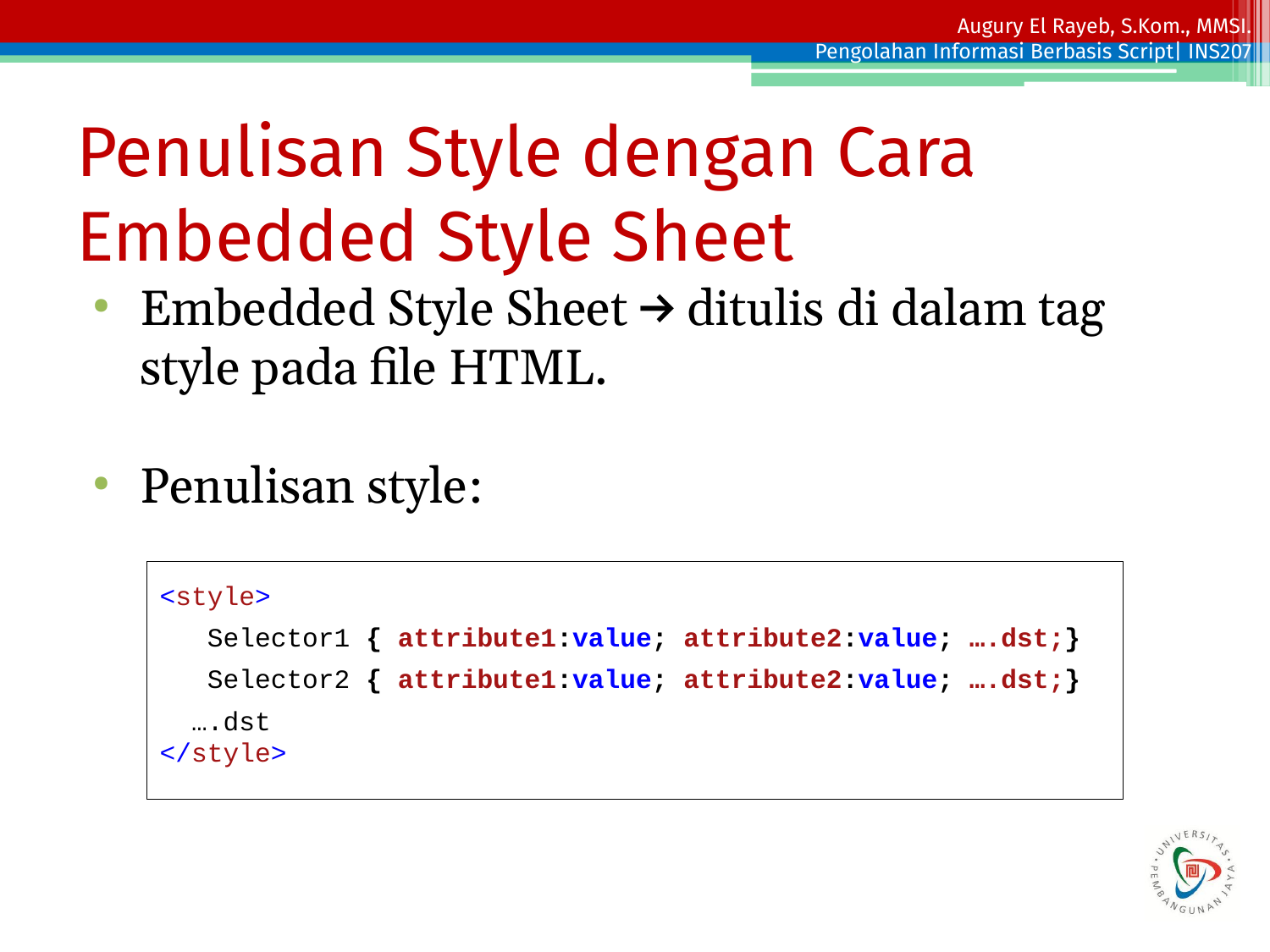

# Penulisan Style dengan Cara Embedded Style Sheet
Embedded Style Sheet → ditulis di dalam tag style pada file HTML.

Penulisan style:

<style>
   Selector1 { attribute1:value; attribute2:value; ….dst;}
   Selector2 { attribute1:value; attribute2:value; ….dst;}
  ….dst
</style>